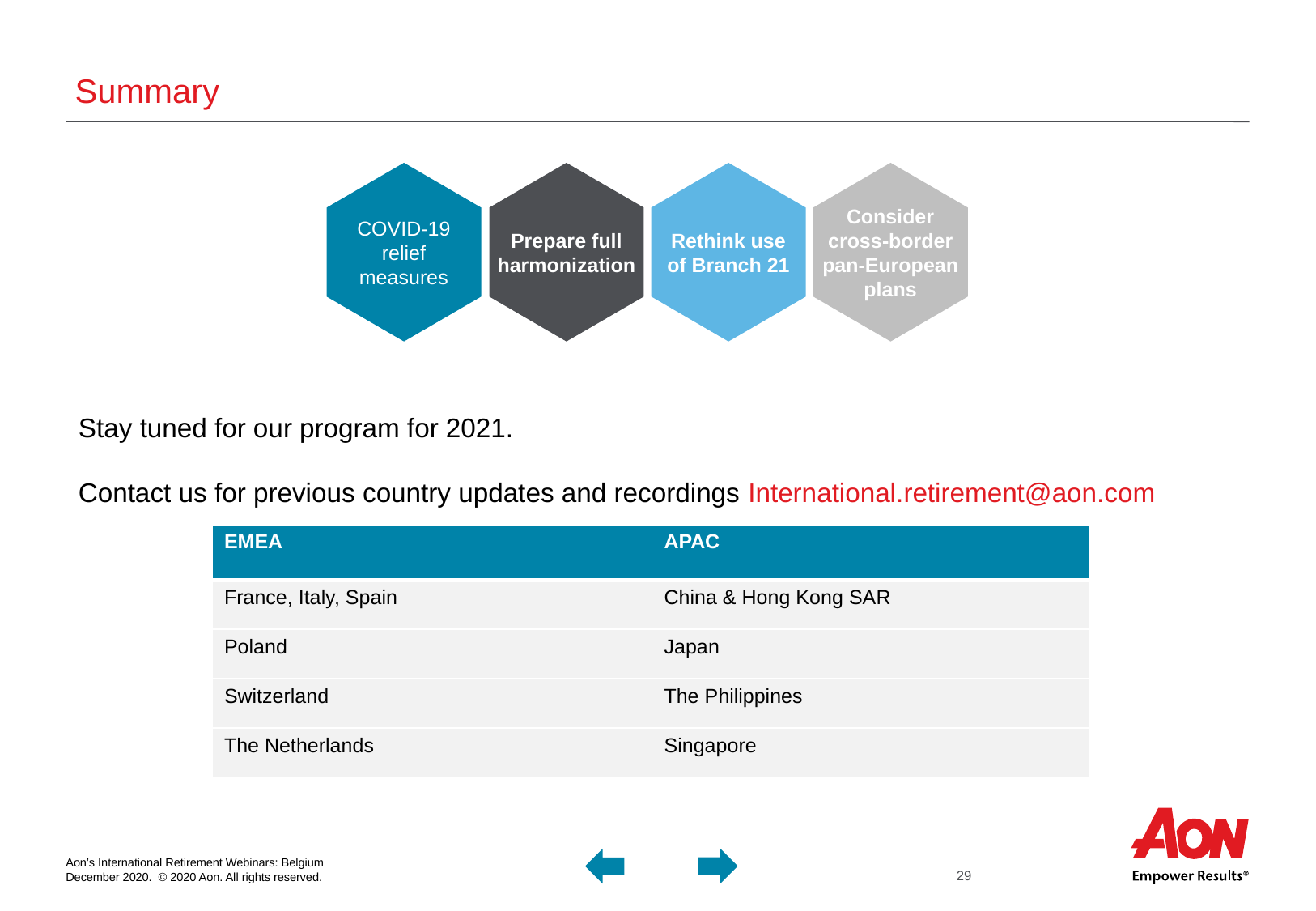

# Summary
COVID-19 relief measures
Prepare full harmonization
Rethink use of Branch 21
Consider cross-border pan-European plans
Stay tuned for our program for 2021.

Contact us for previous country updates and recordings International.retirement@aon.com
| EMEA | APAC |
| --- | --- |
| France, Italy, Spain | China & Hong Kong SAR |
| Poland | Japan |
| Switzerland | The Philippines |
| The Netherlands | Singapore |